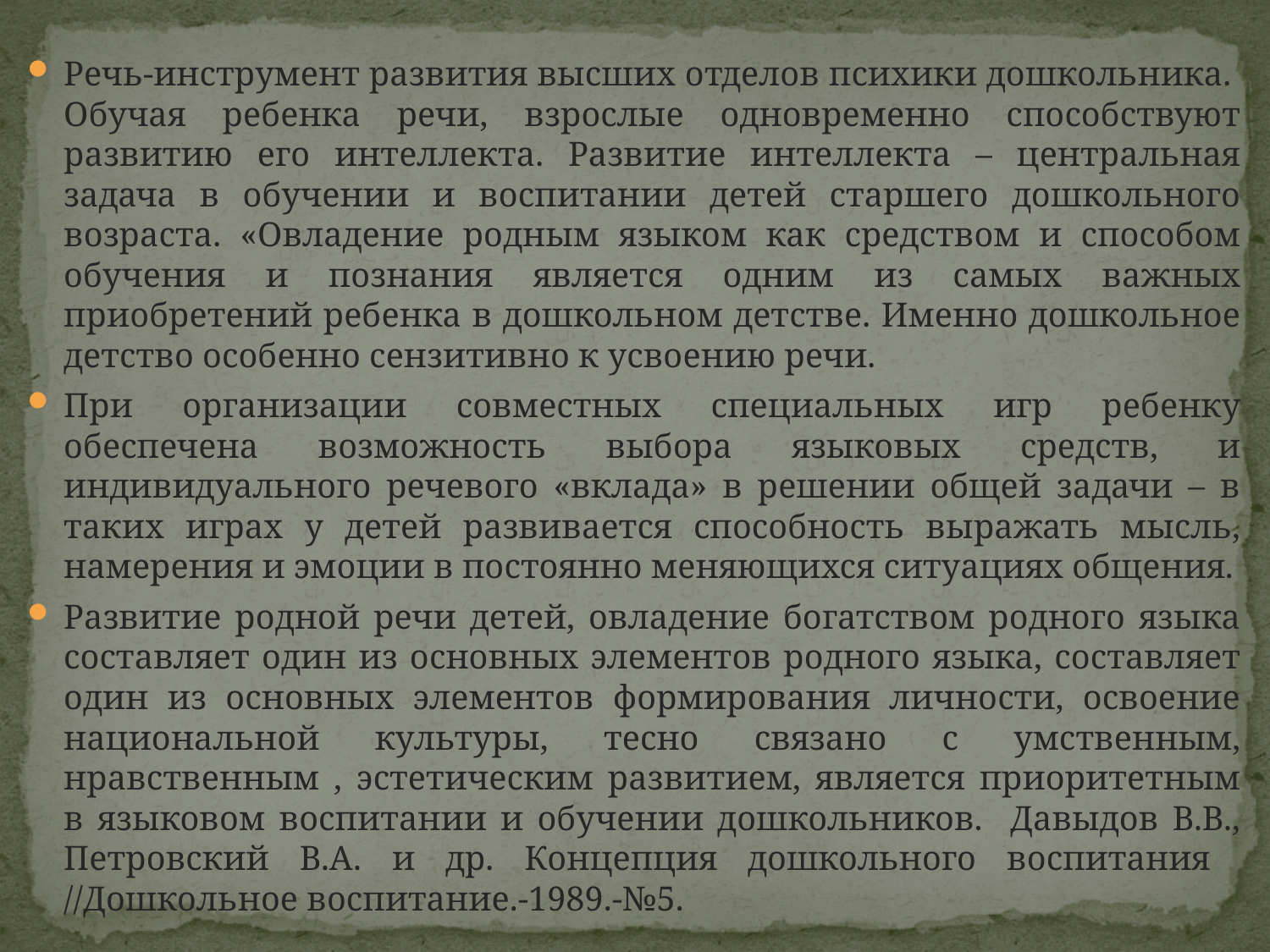

Речь-инструмент развития высших отделов психики дошкольника.  Обучая ребенка речи, взрослые одновременно способствуют развитию его интеллекта. Развитие интеллекта – центральная задача в обучении и воспитании детей старшего дошкольного возраста. «Овладение родным языком как средством и способом обучения и познания является одним из самых важных приобретений ребенка в дошкольном детстве. Именно дошкольное детство особенно сензитивно к усвоению речи.
При организации совместных специальных игр ребенку обеспечена возможность выбора языковых средств, и индивидуального речевого «вклада» в решении общей задачи – в таких играх у детей развивается способность выражать мысль, намерения и эмоции в постоянно меняющихся ситуациях общения.
Развитие родной речи детей, овладение богатством родного языка составляет один из основных элементов родного языка, составляет один из основных элементов формирования личности, освоение национальной культуры, тесно связано с умственным, нравственным , эстетическим развитием, является приоритетным в языковом воспитании и обучении дошкольников.  Давыдов В.В., Петровский В.А. и др. Концепция дошкольного воспитания  //Дошкольное воспитание.-1989.-№5.